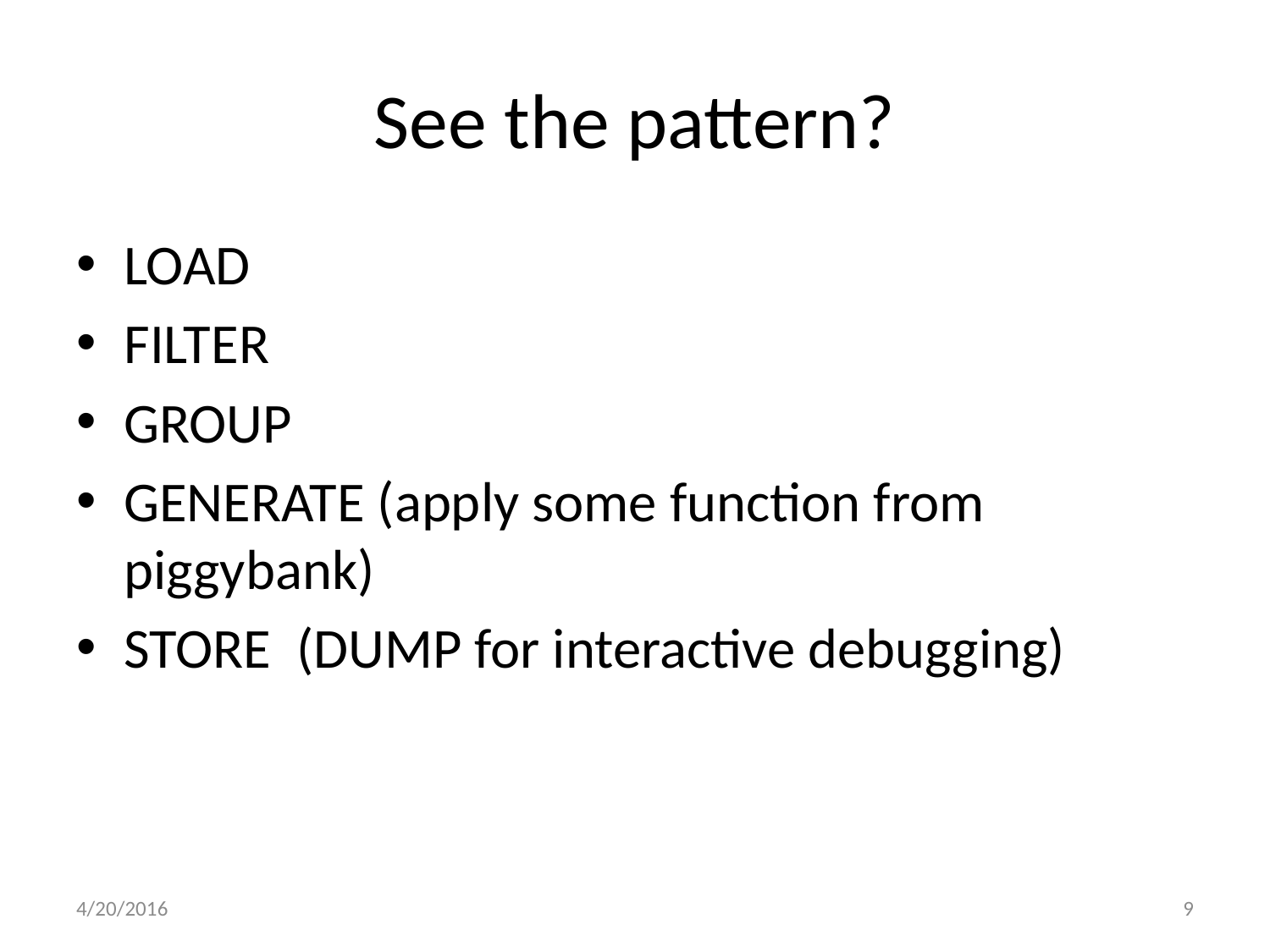

# See the pattern?
LOAD
FILTER
GROUP
GENERATE (apply some function from piggybank)
STORE  (DUMP for interactive debugging)
4/20/2016
9